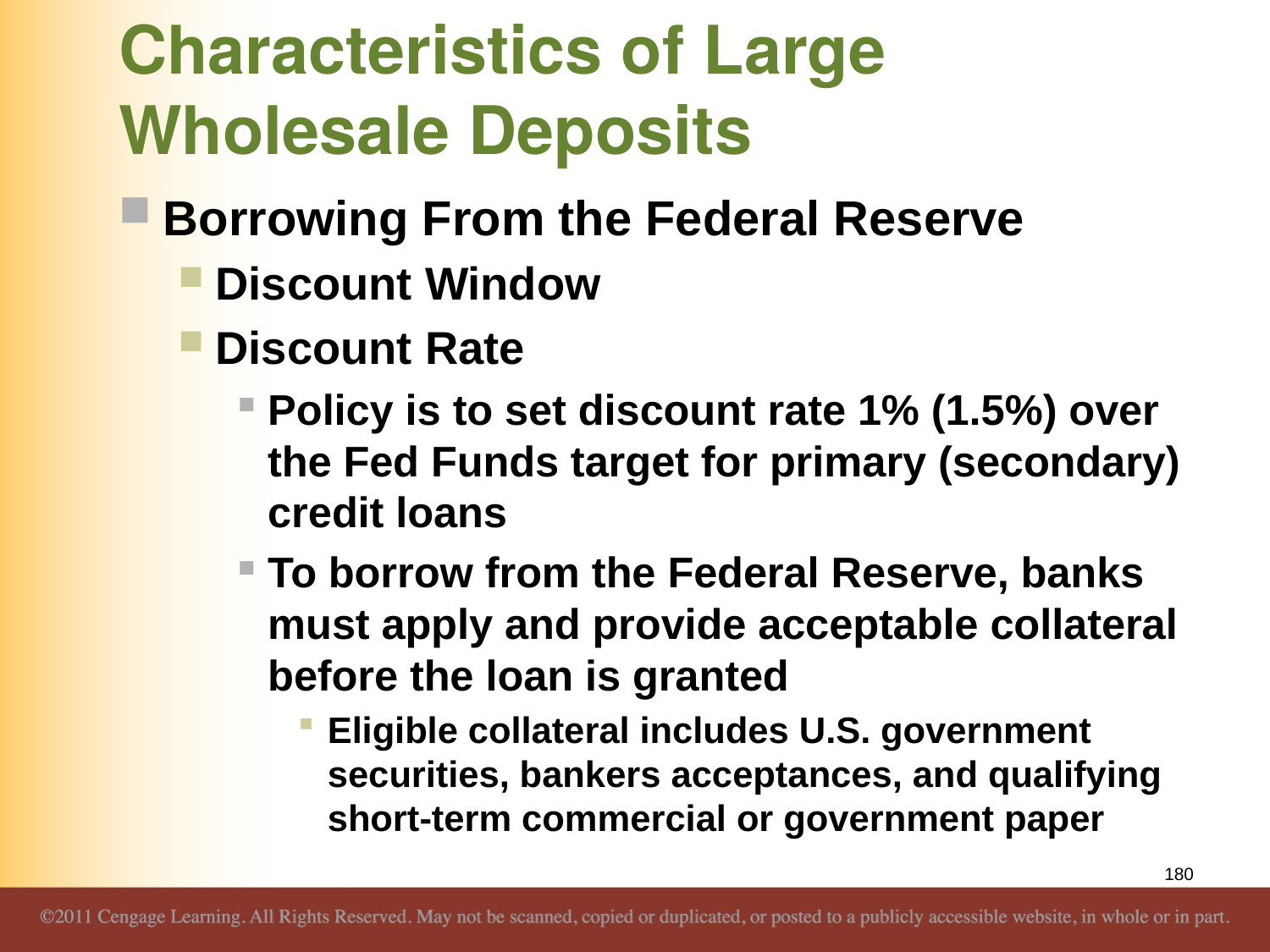

# Characteristics of Large Wholesale Deposits
Borrowing From the Federal Reserve
Discount Window
Discount Rate
Policy is to set discount rate 1% (1.5%) over the Fed Funds target for primary (secondary) credit loans
To borrow from the Federal Reserve, banks must apply and provide acceptable collateral before the loan is granted
Eligible collateral includes U.S. government securities, bankers acceptances, and qualifying short-term commercial or government paper
180